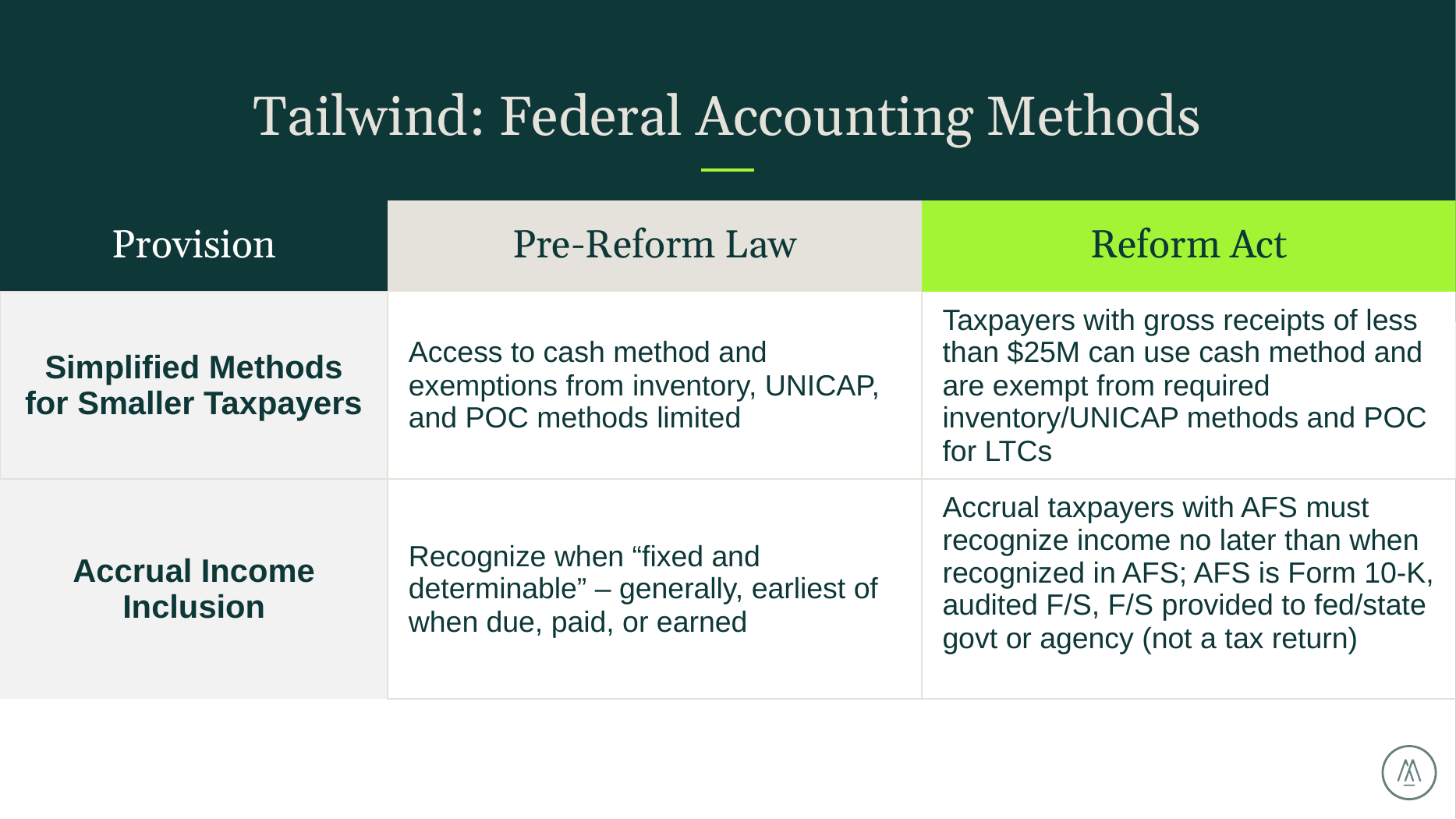

# Tailwind: Federal Accounting Methods
| Provision | Pre-Reform Law | Reform Act |
| --- | --- | --- |
| Simplified Methods for Smaller Taxpayers | Access to cash method and exemptions from inventory, UNICAP, and POC methods limited | Taxpayers with gross receipts of less than $25M can use cash method and are exempt from required inventory/UNICAP methods and POC for LTCs |
| Accrual Income Inclusion | Recognize when “fixed and determinable” – generally, earliest of when due, paid, or earned | Accrual taxpayers with AFS must recognize income no later than when recognized in AFS; AFS is Form 10-K, audited F/S, F/S provided to fed/state govt or agency (not a tax return) |